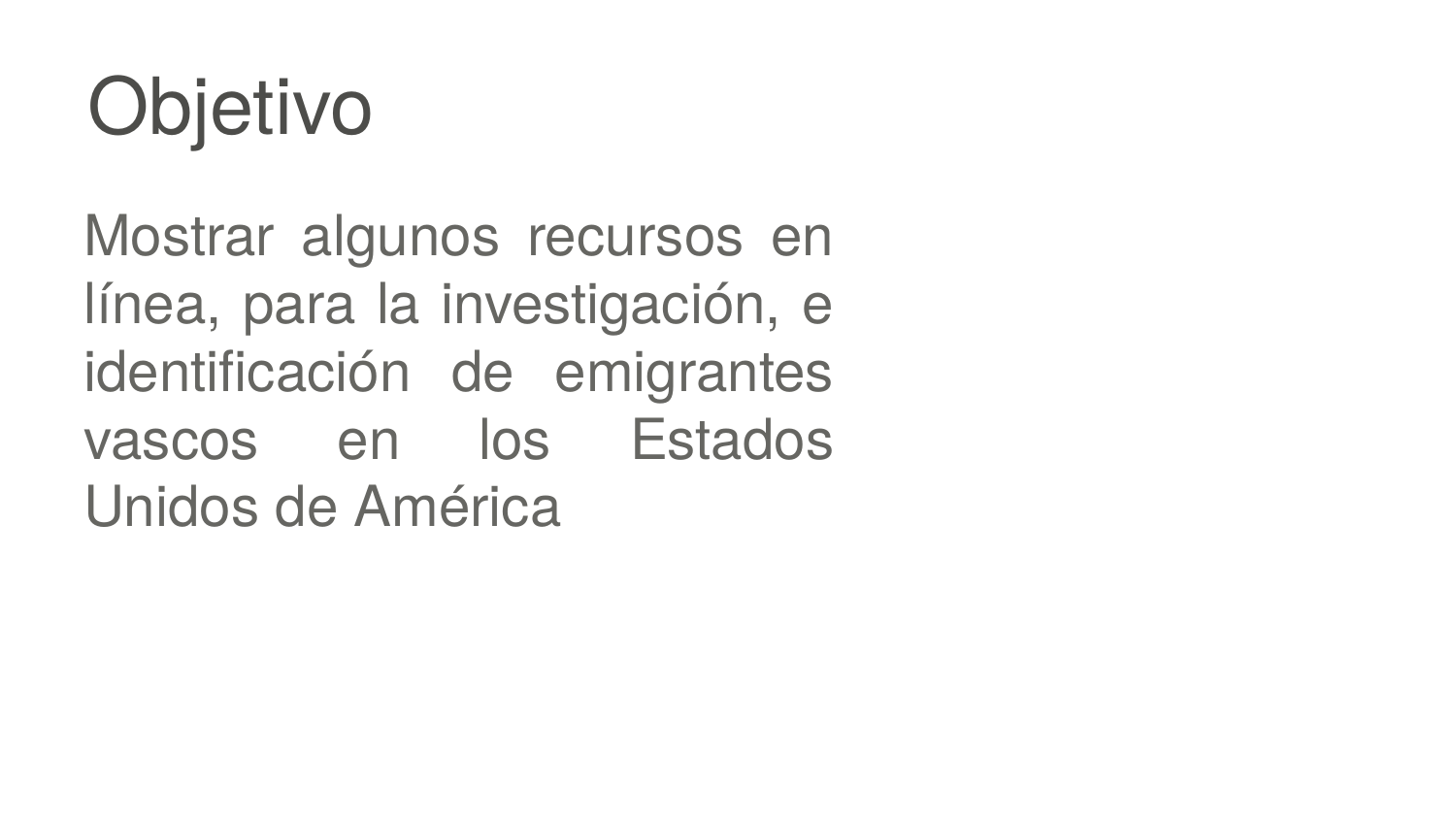

# Objetivo
Mostrar algunos recursos en línea, para la investigación, e identificación de emigrantes vascos en los Estados Unidos de América